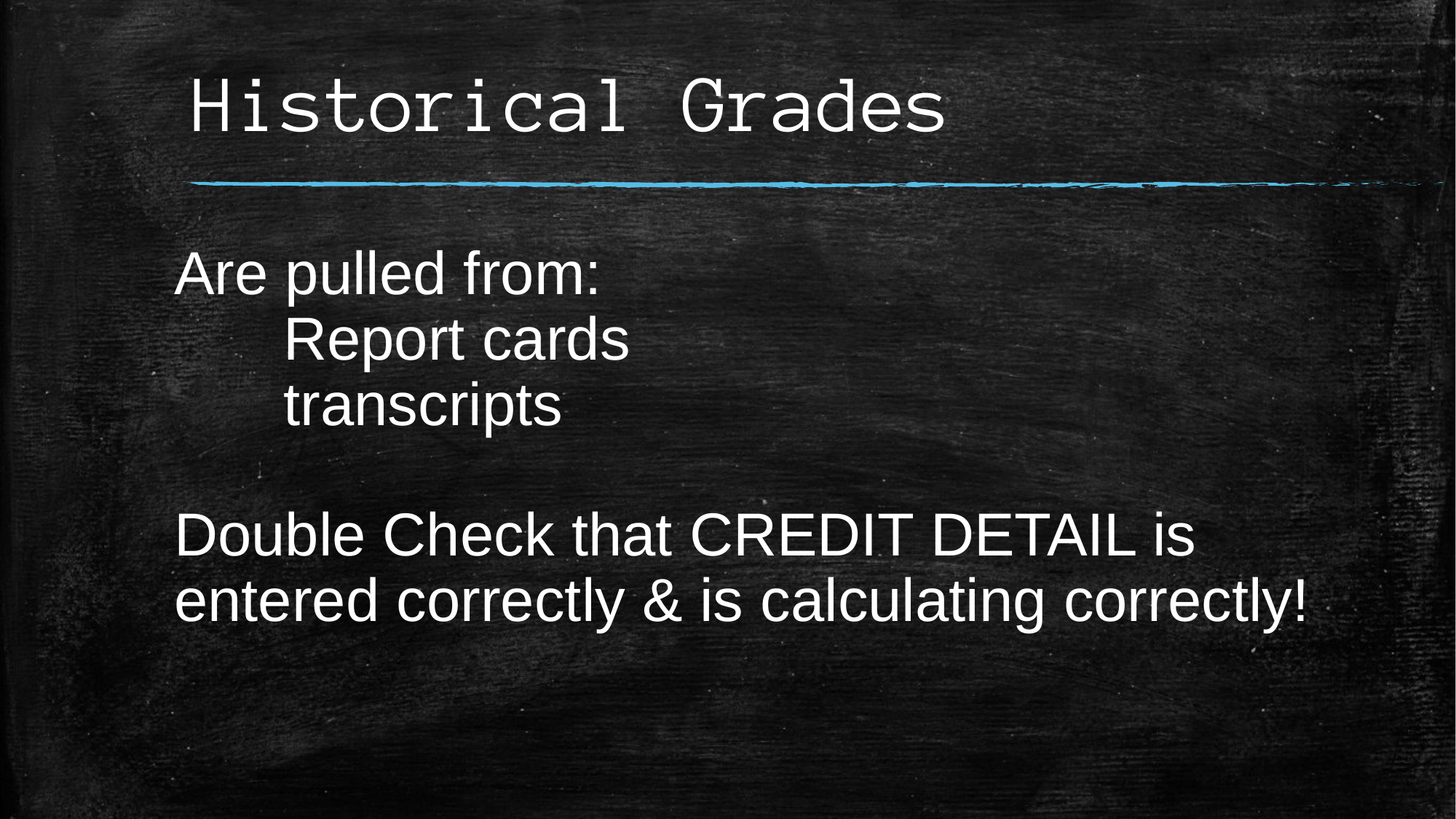

# Historical Grades
Are pulled from:
	Report cards
	transcripts

Double Check that CREDIT DETAIL is entered correctly & is calculating correctly!